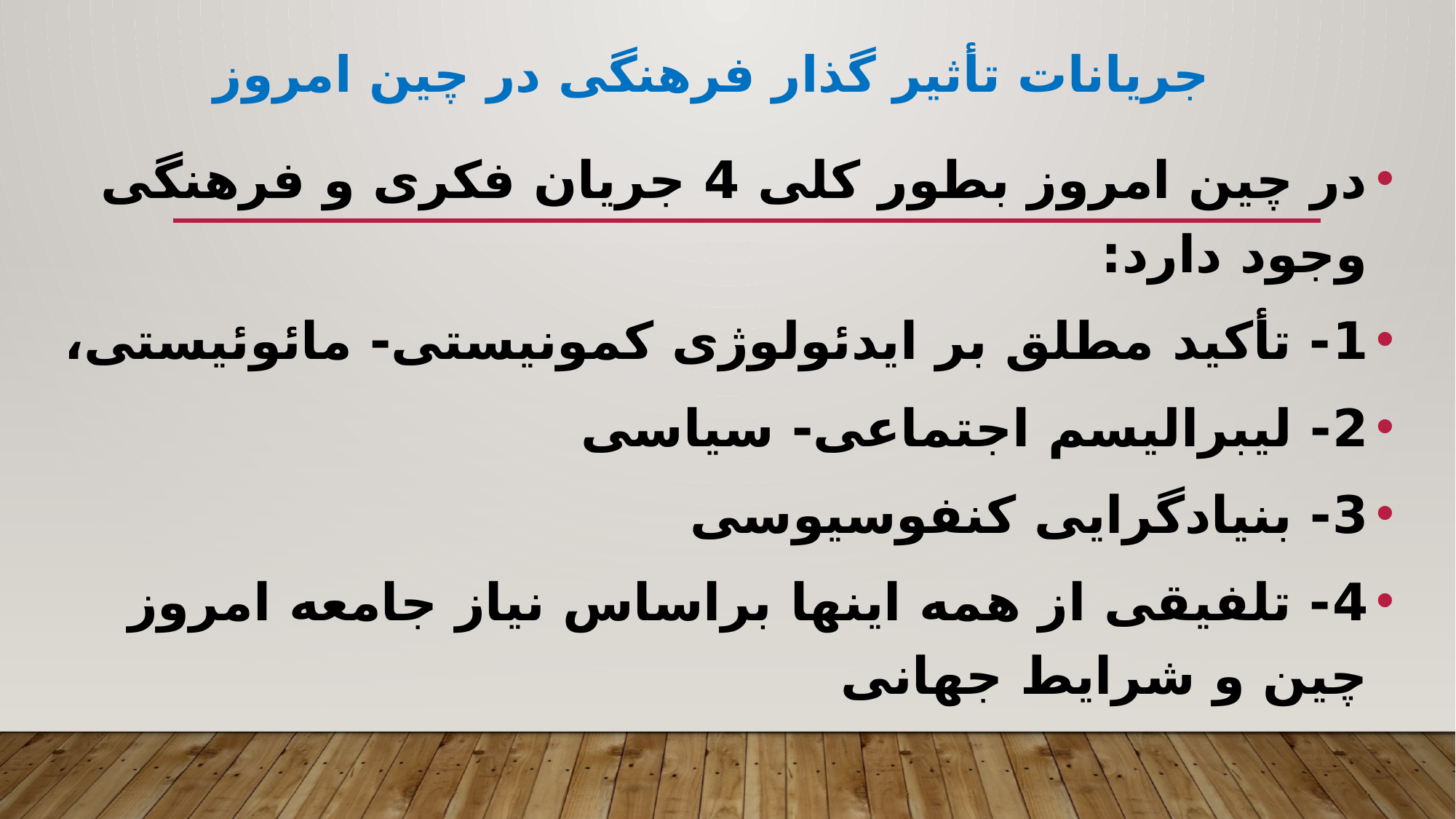

# جریانات تأثیر گذار فرهنگی در چین امروز
در چین امروز بطور کلی 4 جریان فکری و فرهنگی وجود دارد:
1- تأکید مطلق بر ایدئولوژی کمونیستی- مائوئیستی،
2- لیبرالیسم اجتماعی- سیاسی
3- بنیادگرایی کنفوسیوسی
4- تلفیقی از همه اینها براساس نیاز جامعه امروز چین و شرایط جهانی